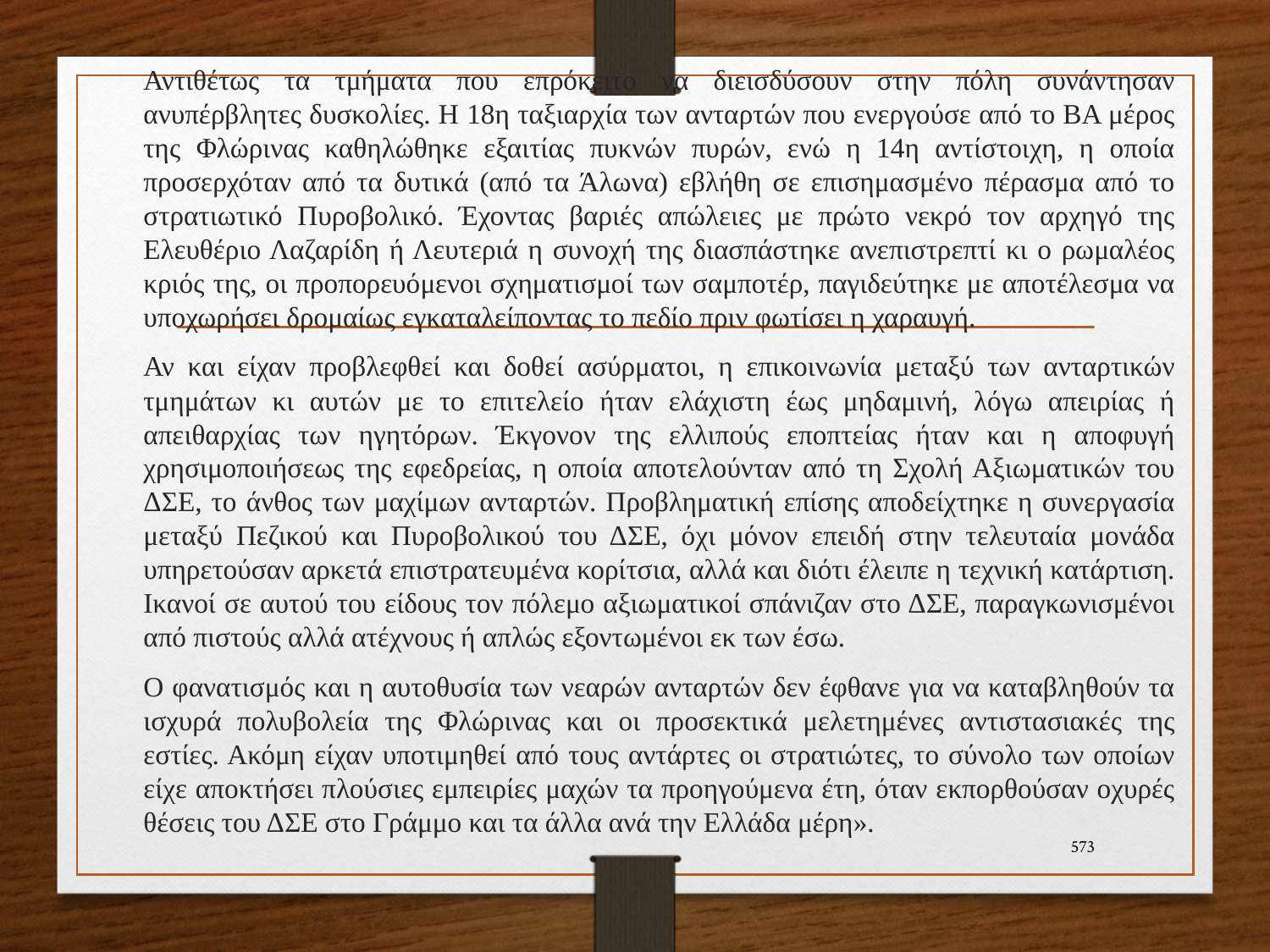

Αντιθέτως τα τμήματα που επρόκειτο να διεισδύσουν στην πόλη συνάντησαν ανυπέρβλητες δυσκολίες. Η 18η ταξιαρχία των ανταρτών που ενεργούσε από το ΒΑ μέρος της Φλώρινας καθηλώθηκε εξαιτίας πυκνών πυρών, ενώ η 14η αντίστοιχη, η οποία προσερχόταν από τα δυτικά (από τα Άλωνα) εβλήθη σε επισημασμένο πέρασμα από το στρατιωτικό Πυροβολικό. Έχοντας βαριές απώλειες με πρώτο νεκρό τον αρχηγό της Ελευθέριο Λαζαρίδη ή Λευτεριά η συνοχή της διασπάστηκε ανεπιστρεπτί κι ο ρωμαλέος κριός της, οι προπορευόμενοι σχηματισμοί των σαμποτέρ, παγιδεύτηκε με αποτέλεσμα να υποχωρήσει δρομαίως εγκαταλείποντας το πεδίο πριν φωτίσει η χαραυγή.
Αν και είχαν προβλεφθεί και δοθεί ασύρματοι, η επικοινωνία μεταξύ των ανταρτικών τμημάτων κι αυτών με το επιτελείο ήταν ελάχιστη έως μηδαμινή, λόγω απειρίας ή απειθαρχίας των ηγητόρων. Έκγονον της ελλιπούς εποπτείας ήταν και η αποφυγή χρησιμοποιήσεως της εφεδρείας, η οποία αποτελούνταν από τη Σχολή Αξιωματικών του ΔΣΕ, το άνθος των μαχίμων ανταρτών. Προβληματική επίσης αποδείχτηκε η συνεργασία μεταξύ Πεζικού και Πυροβολικού του ΔΣΕ, όχι μόνον επειδή στην τελευταία μονάδα υπηρετούσαν αρκετά επιστρατευμένα κορίτσια, αλλά και διότι έλειπε η τεχνική κατάρτιση. Ικανοί σε αυτού του είδους τον πόλεμο αξιωματικοί σπάνιζαν στο ΔΣΕ, παραγκωνισμένοι από πιστούς αλλά ατέχνους ή απλώς εξοντωμένοι εκ των έσω.
Ο φανατισμός και η αυτοθυσία των νεαρών ανταρτών δεν έφθανε για να καταβληθούν τα ισχυρά πολυβολεία της Φλώρινας και οι προσεκτικά μελετημένες αντιστασιακές της εστίες. Ακόμη είχαν υποτιμηθεί από τους αντάρτες οι στρατιώτες, το σύνολο των οποίων είχε αποκτήσει πλούσιες εμπειρίες μαχών τα προηγούμενα έτη, όταν εκπορθούσαν οχυρές θέσεις του ΔΣΕ στο Γράμμο και τα άλλα ανά την Ελλάδα μέρη».

573